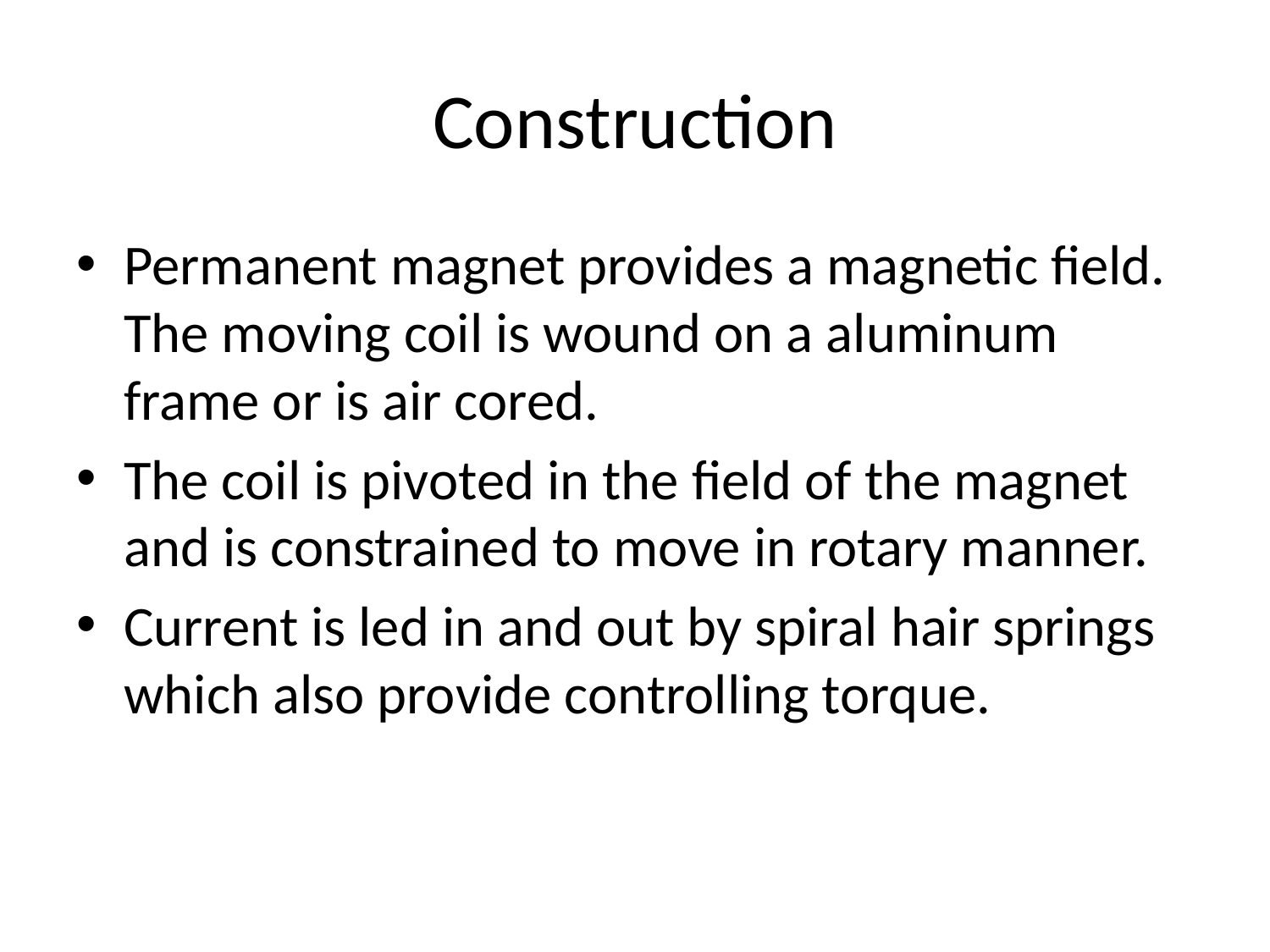

# Construction
Permanent magnet provides a magnetic field. The moving coil is wound on a aluminum frame or is air cored.
The coil is pivoted in the field of the magnet and is constrained to move in rotary manner.
Current is led in and out by spiral hair springs which also provide controlling torque.